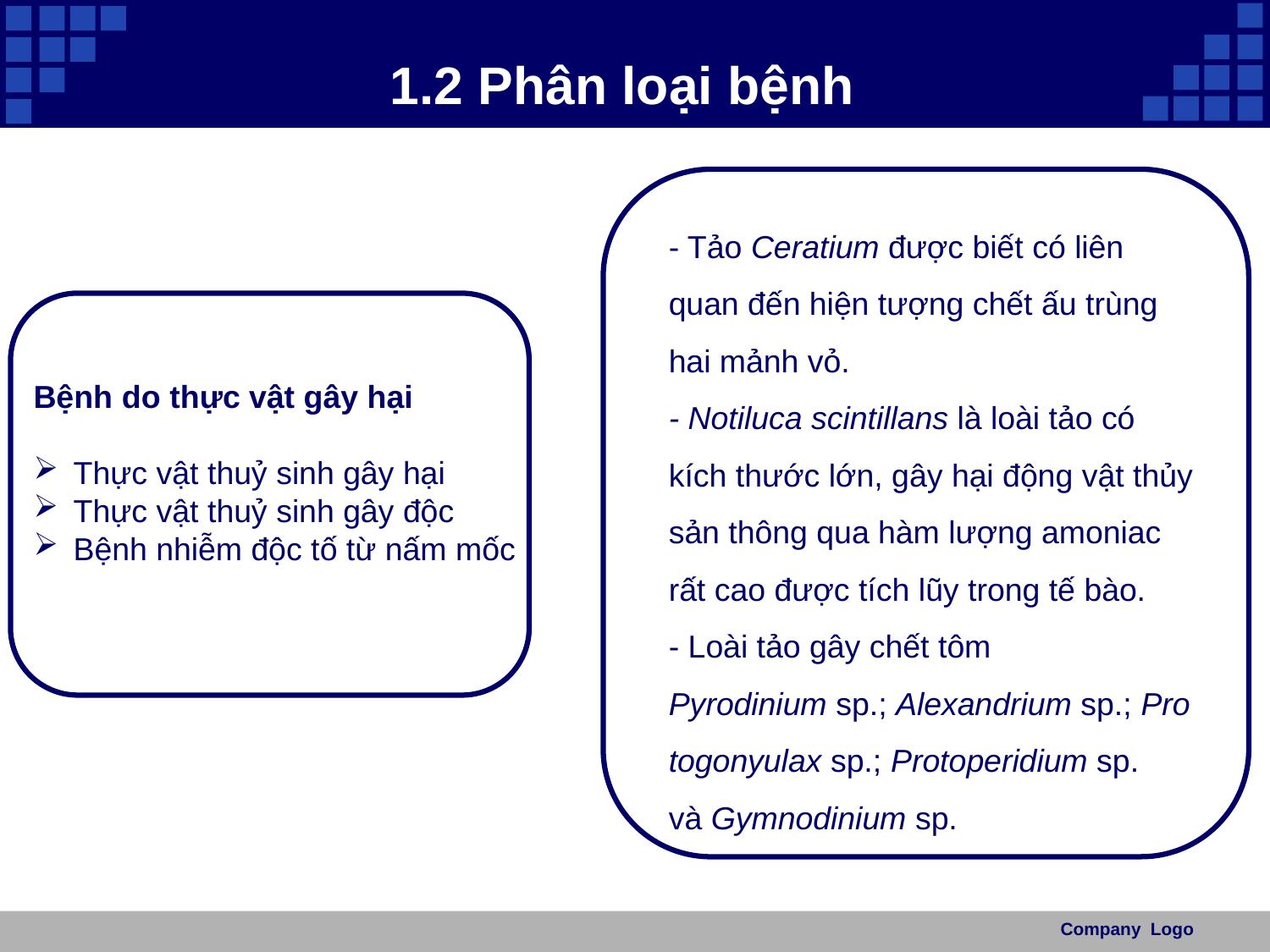

# 1.2 Phân loại bệnh

- Tảo Ceratium được biết có liên quan đến hiện tượng chết ấu trùng hai mảnh vỏ.
- Notiluca scintillans là loài tảo có kích thước lớn, gây hại động vật thủy sản thông qua hàm lượng amoniac rất cao được tích lũy trong tế bào.
- Loài tảo gây chết tôm Pyrodinium sp.; Alexandrium sp.; Protogonyulax sp.; Protoperidium sp. và Gymnodinium sp.

Bệnh do thực vật gây hại

Thực vật thuỷ sinh gây hại
Thực vật thuỷ sinh gây độc
Bệnh nhiễm độc tố từ nấm mốc
Company  Logo